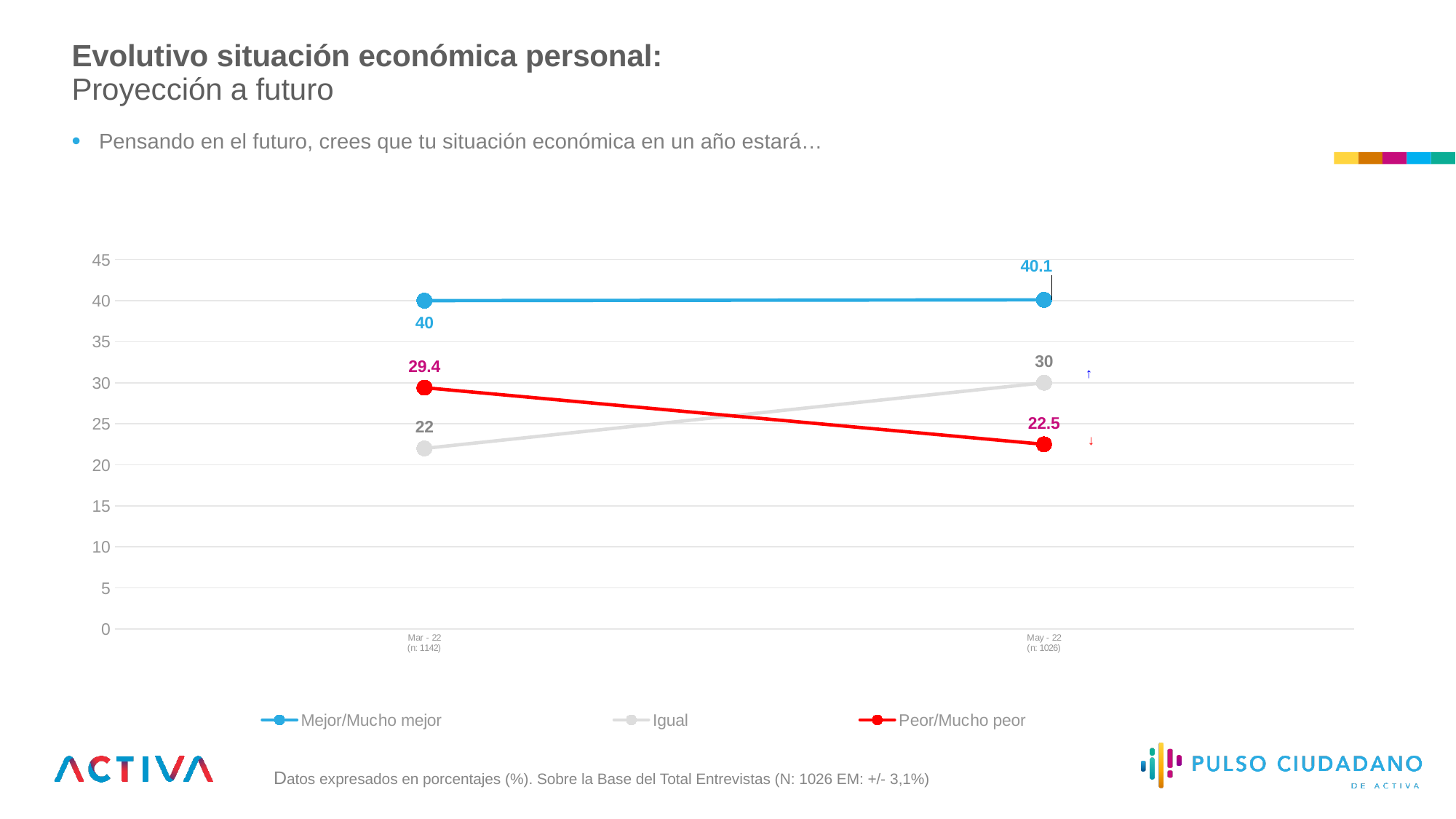

Evolutivo situación económica personal:
Proyección a futuro
Pensando en el futuro, crees que tu situación económica en un año estará…

### Chart

| Category | Mejor/Mucho mejor | Igual | Peor/Mucho peor |
|---|---|---|---|
| Mar - 22
(n: 1142) | 40.0 | 22.0 | 29.4 |
| May - 22
(n: 1026) | 40.1 | 30.0 | 22.5 |
| ↑ |
| --- |
| ↓ |
| --- |
| - |
| --- |
Datos expresados en porcentajes (%). Sobre la Base del Total Entrevistas (N: 1026 EM: +/- 3,1%)